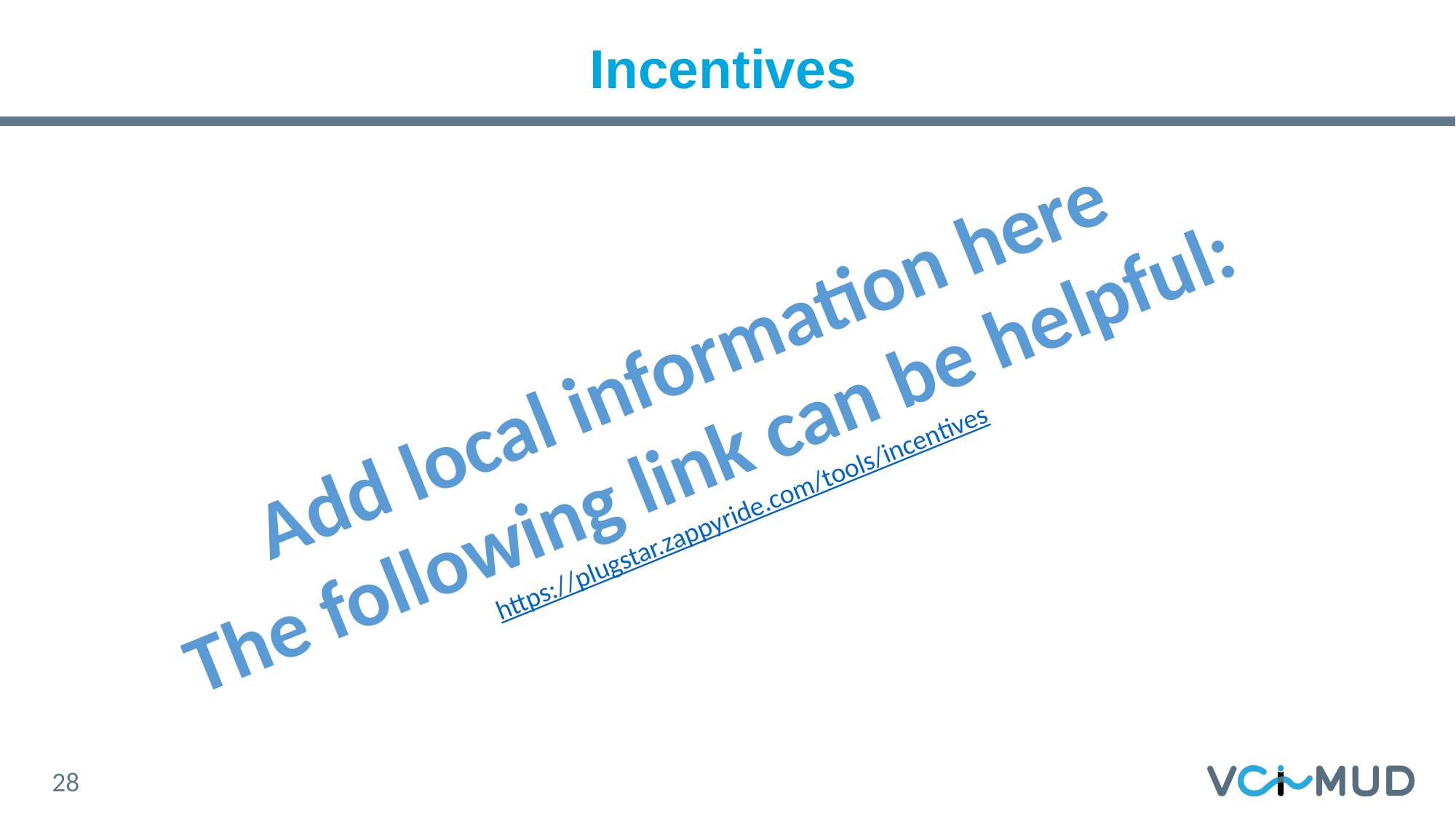

# Incentives
Add local information here
The following link can be helpful:
https://plugstar.zappyride.com/tools/incentives

28